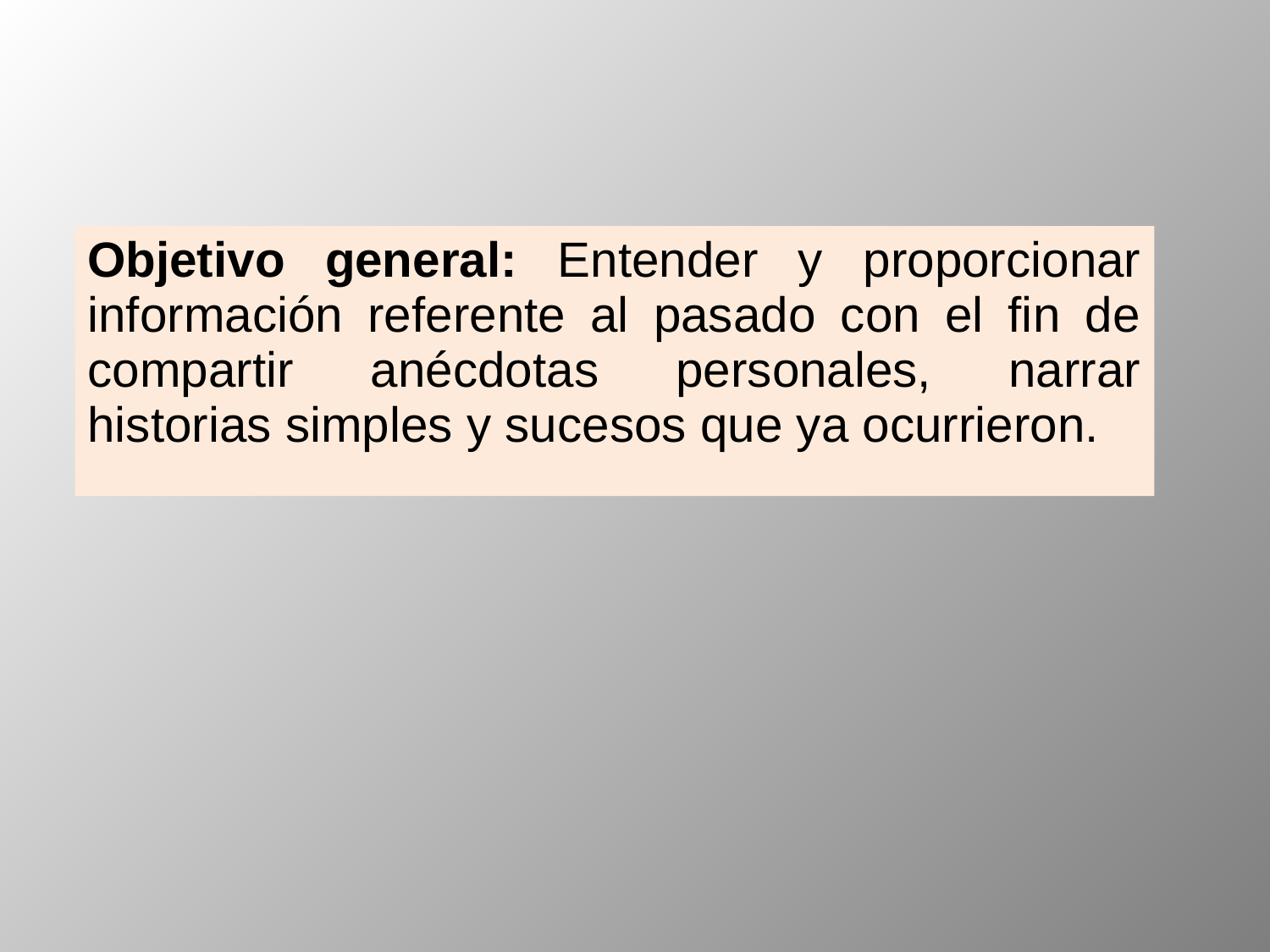

Objetivo general: Entender y proporcionar información referente al pasado con el fin de compartir anécdotas personales, narrar historias simples y sucesos que ya ocurrieron.